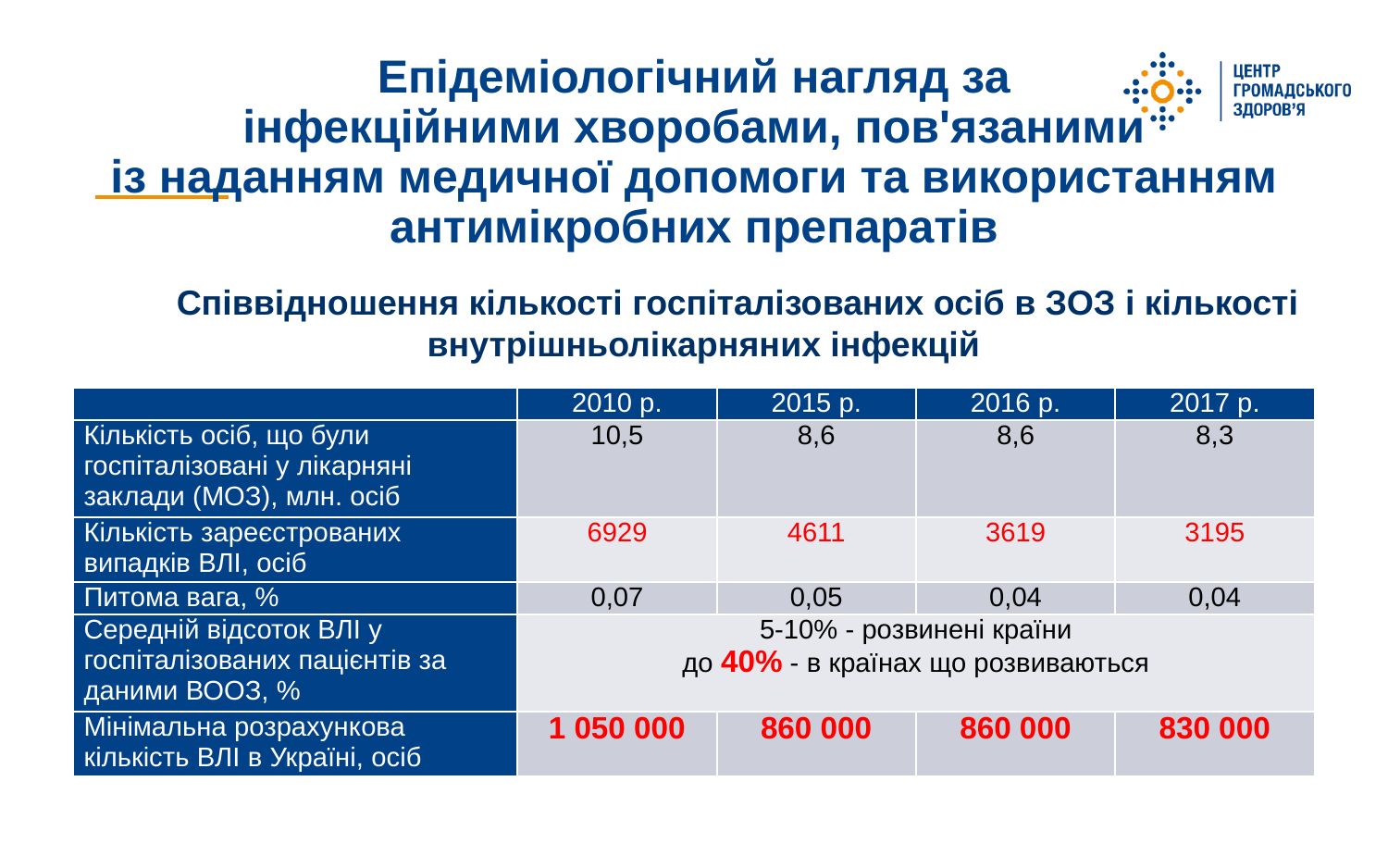

# Епідеміологічний нагляд за інфекційними хворобами, пов'язаними із наданням медичної допомоги та використанням антимікробних препаратів
Співвідношення кількості госпіталізованих осіб в ЗОЗ і кількості внутрішньолікарняних інфекцій

|  | 2010 р. | 2015 р. | 2016 р. | 2017 р. |
| --- | --- | --- | --- | --- |
| Кількість осіб, що були госпіталізовані у лікарняні заклади (МОЗ), млн. осіб | 10,5 | 8,6 | 8,6 | 8,3 |
| Кількість зареєстрованих випадків ВЛІ, осіб | 6929 | 4611 | 3619 | 3195 |
| Питома вага, % | 0,07 | 0,05 | 0,04 | 0,04 |
| Середній відсоток ВЛІ у госпіталізованих пацієнтів за даними ВООЗ, % | 5-10% - розвинені країни до 40% - в країнах що розвиваються |  |  |  |
| Мінімальна розрахункова кількість ВЛІ в Україні, осіб | 1 050 000 | 860 000 | 860 000 | 830 000 |